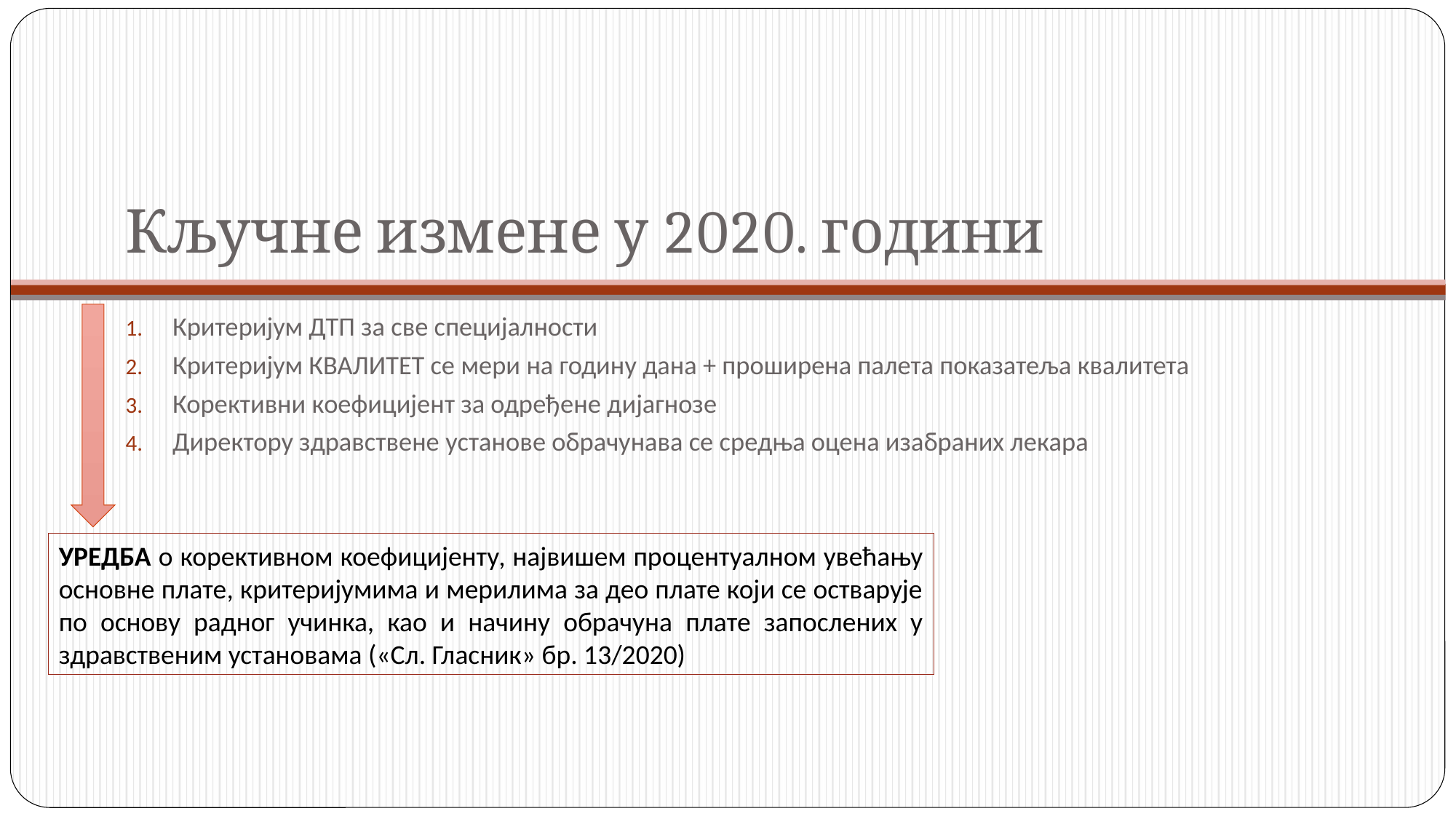

# Кључне измене у 2020. години

Критеријум ДТП за све специјалности
Критеријум КВАЛИТЕТ се мери на годину дана + проширена палета показатеља квалитета
Корективни коефицијент за одређене дијагнозе
Директору здравствене установе обрачунава се средња оцена изабраних лекара
УРЕДБА о корективном коефицијенту, највишем процентуалном увећању основне плате, критеријумима и мерилима за део плате који се остварује по основу радног учинка, као и начину обрачуна плате запослених у здравственим установама («Сл. Гласник» бр. 13/2020)